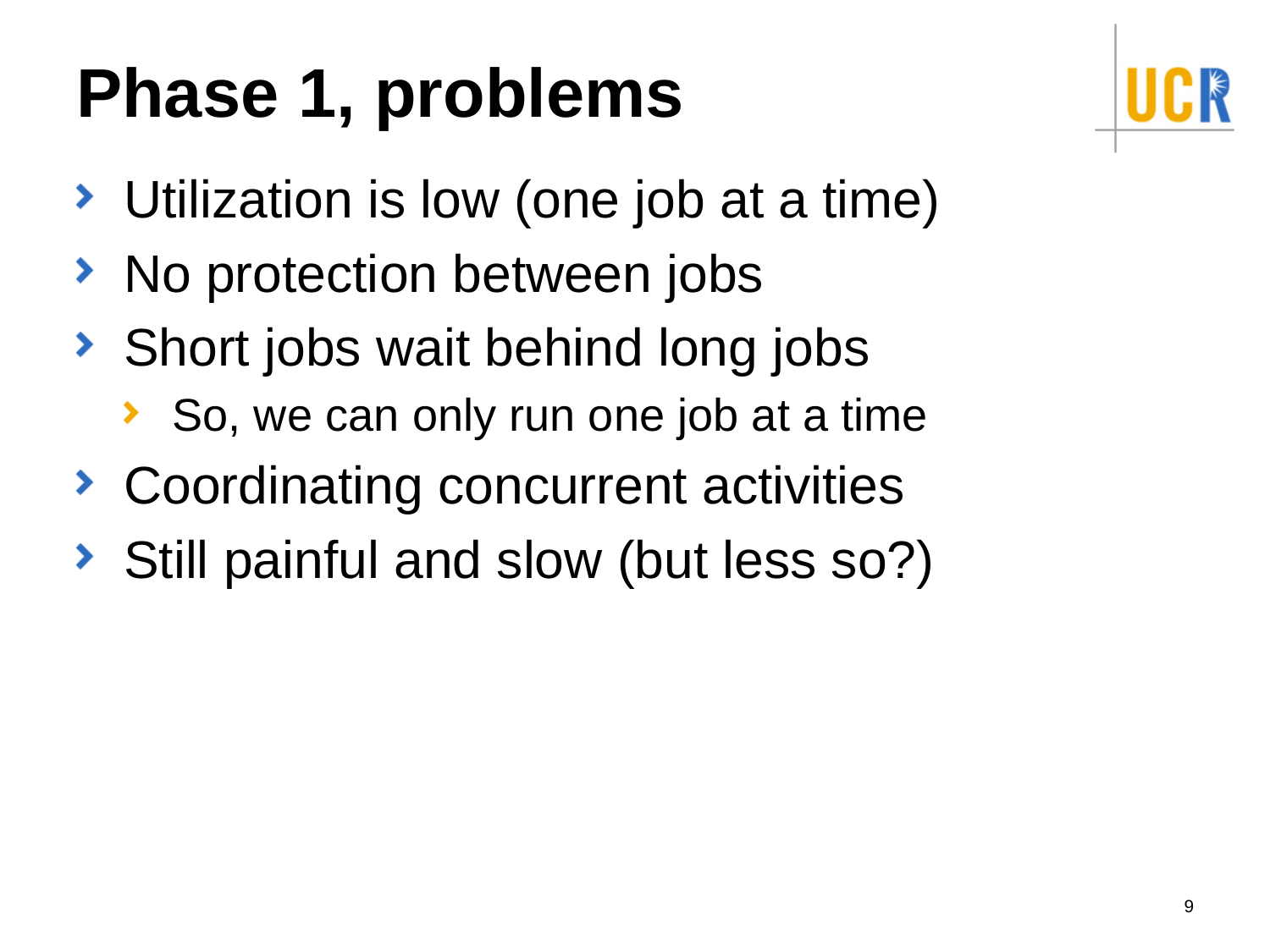

# Phase 1, problems
Utilization is low (one job at a time)
No protection between jobs
Short jobs wait behind long jobs
So, we can only run one job at a time
Coordinating concurrent activities
Still painful and slow (but less so?)
9